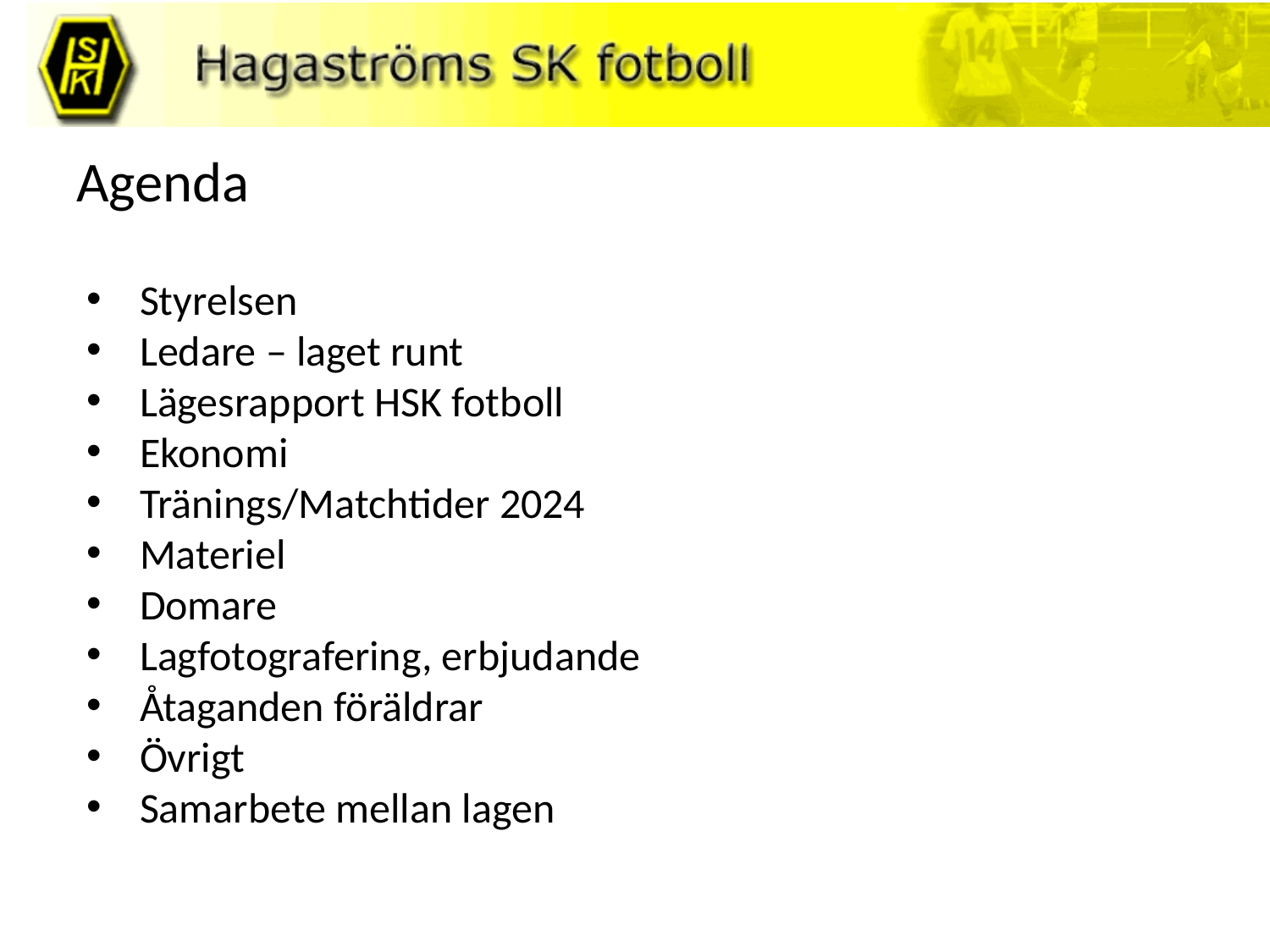

# Agenda
Styrelsen
Ledare – laget runt
Lägesrapport HSK fotboll
Ekonomi
Tränings/Matchtider 2024
Materiel
Domare
Lagfotografering, erbjudande
Åtaganden föräldrar
Övrigt
Samarbete mellan lagen